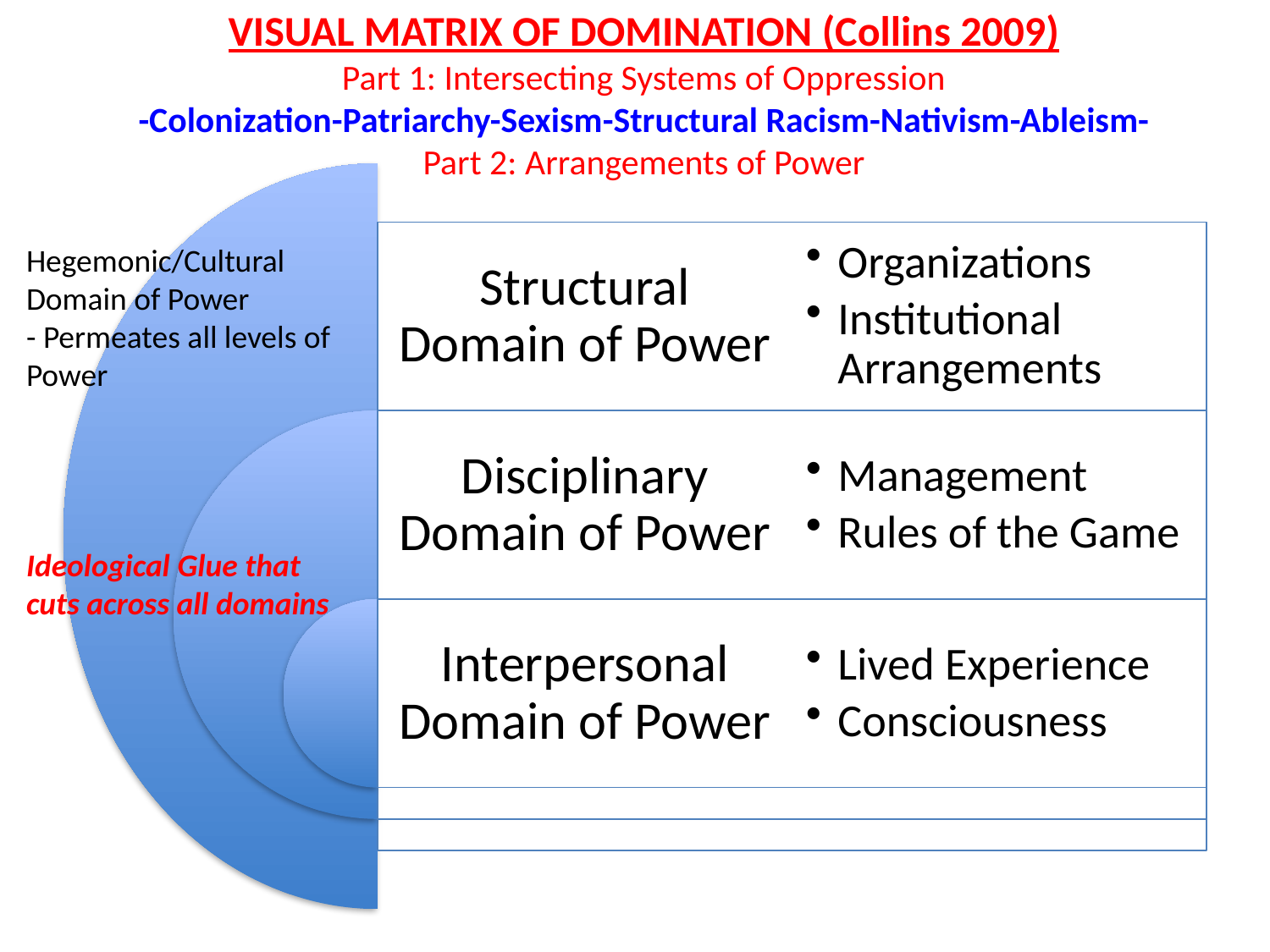

# VISUAL MATRIX OF DOMINATION (Collins 2009) Part 1: Intersecting Systems of Oppression -Colonization-Patriarchy-Sexism-Structural Racism-Nativism-Ableism- Part 2: Arrangements of Power

Hegemonic/Cultural
Domain of Power
- Permeates all levels of Power

Ideological Glue that cuts across all domains
Structural Domain of Power
Disciplinary Domain of Power
Interpersonal Domain of Power
Organizations
Institutional Arrangements
Management
Rules of the Game
Lived Experience
Consciousness